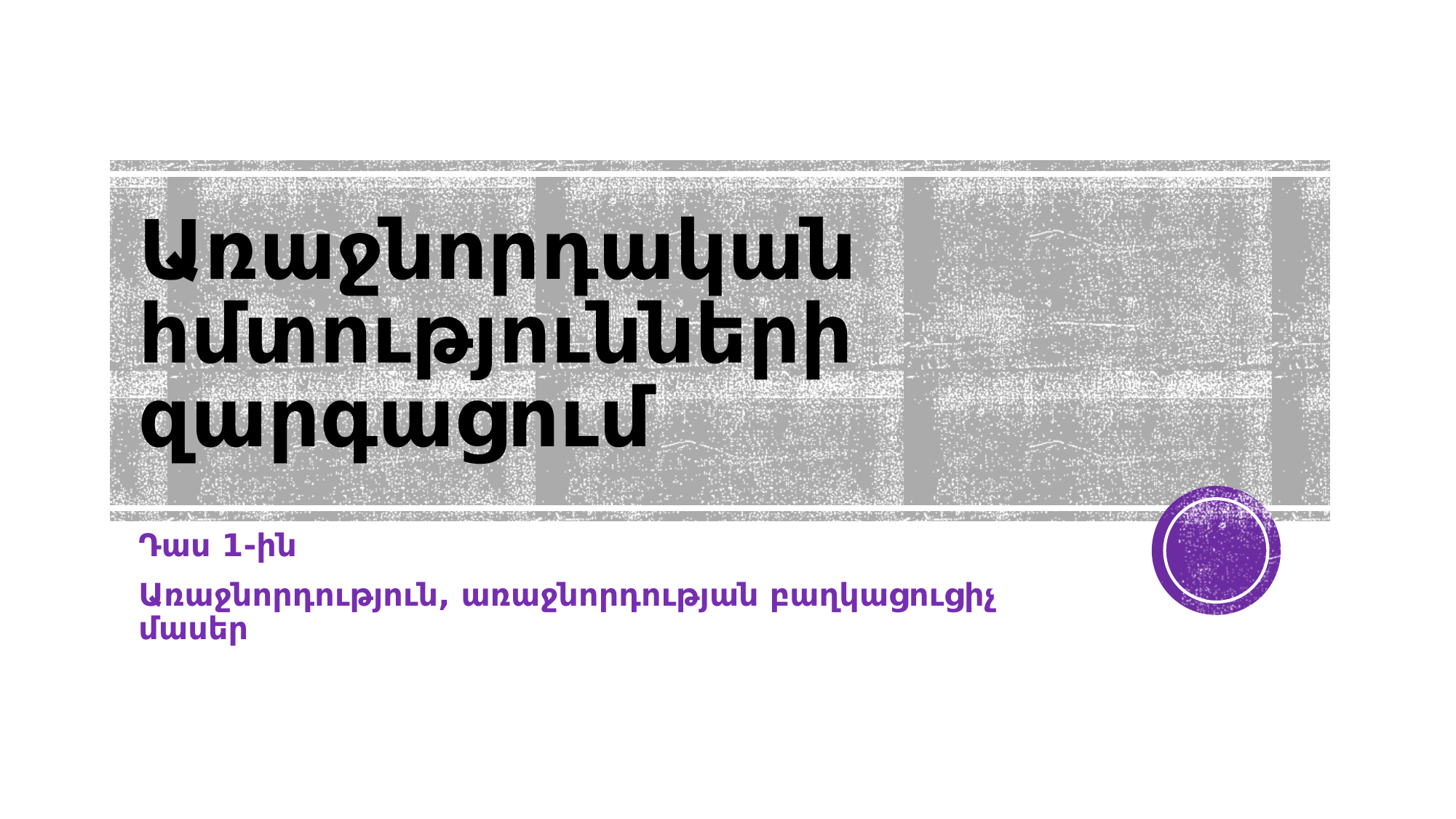

# Առաջնորդական հմտությունների զարգացում
Դաս 1-ին
Առաջնորդություն, առաջնորդության բաղկացուցիչ մասեր